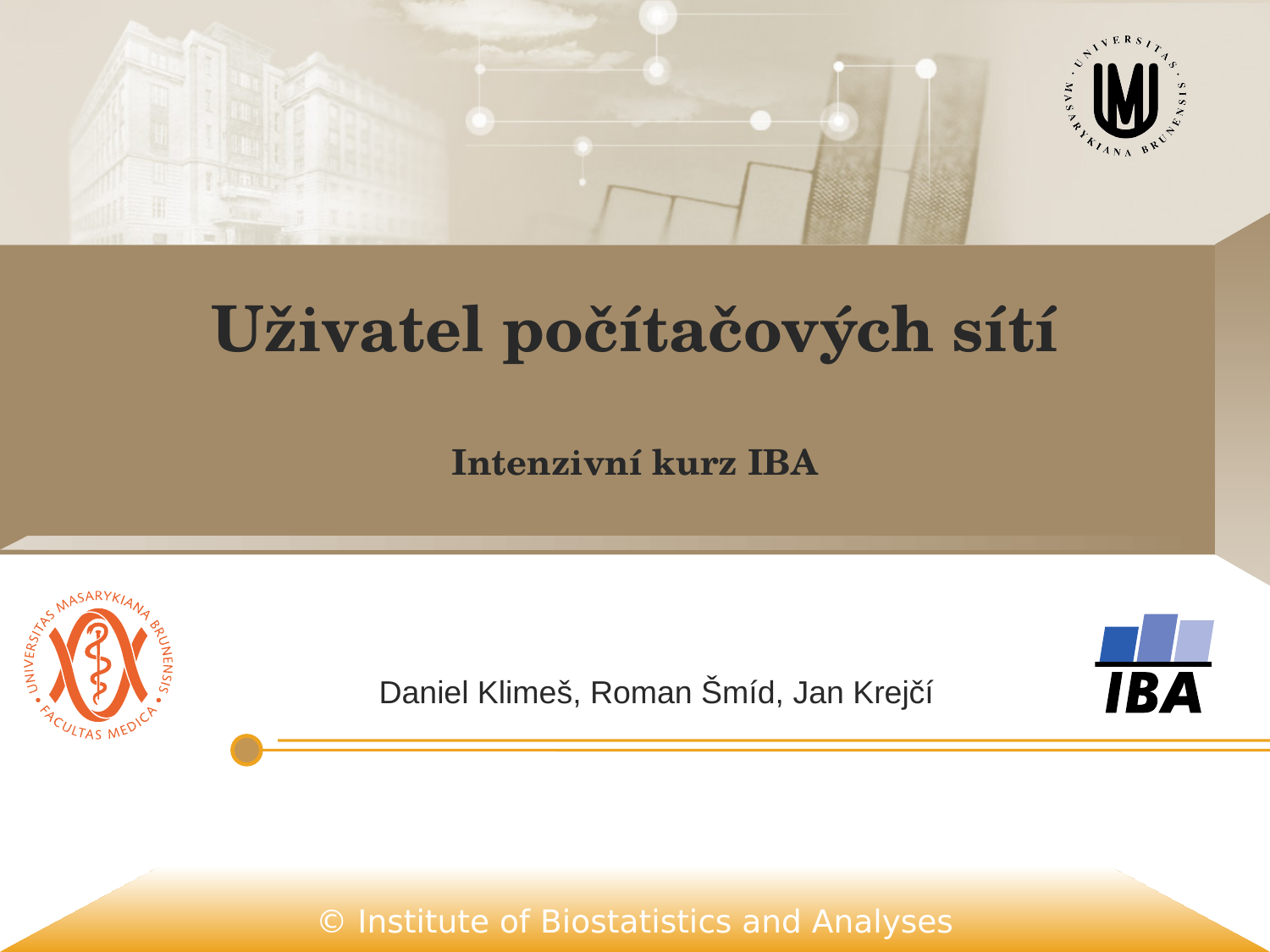

Uživatel počítačových sítí
Intenzivní kurz IBA
Daniel Klimeš, Roman Šmíd, Jan Krejčí